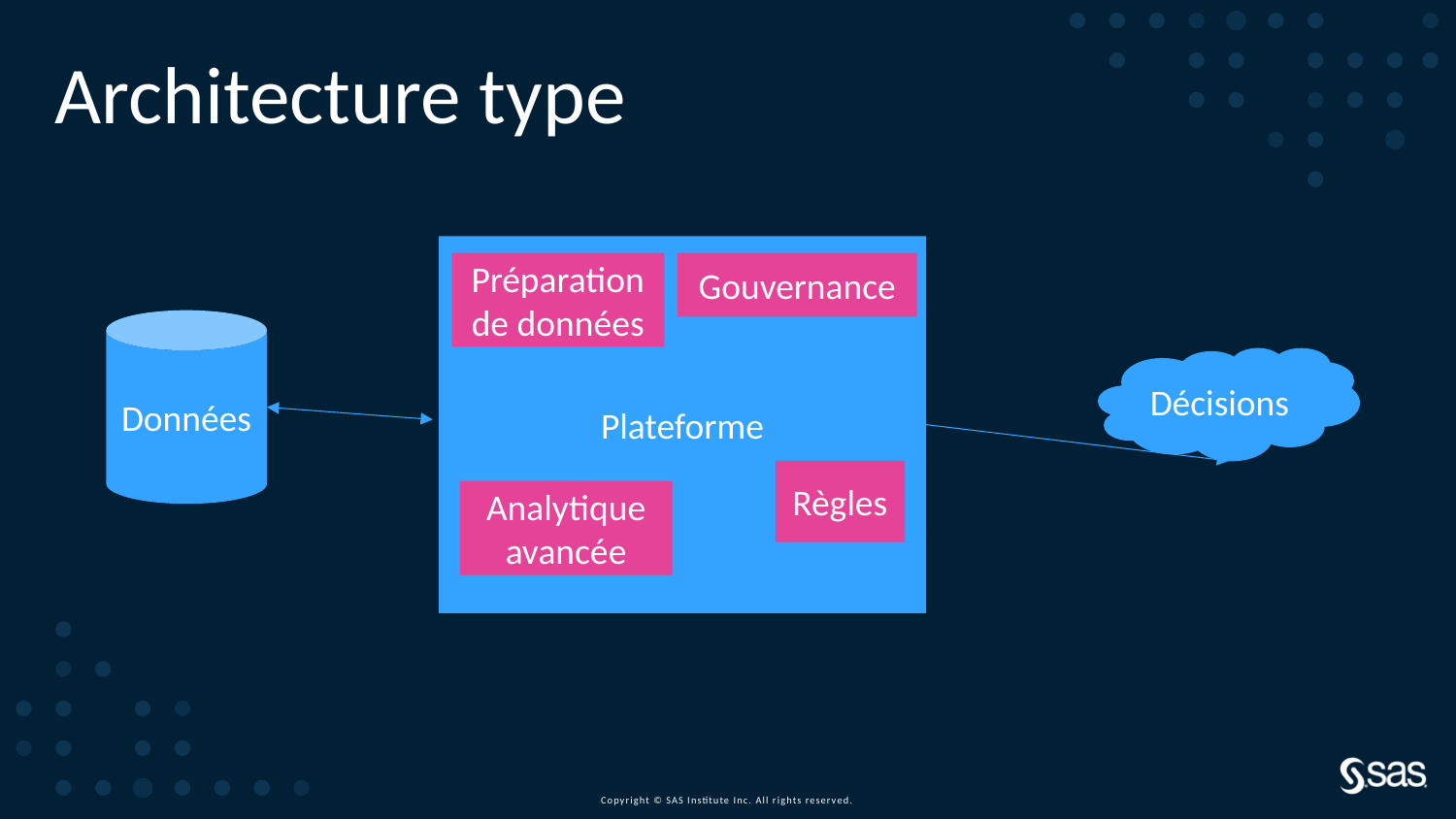

Architecture type
Plateforme
Préparation de données
Gouvernance
Données
Décisions
Règles
Analytique avancée